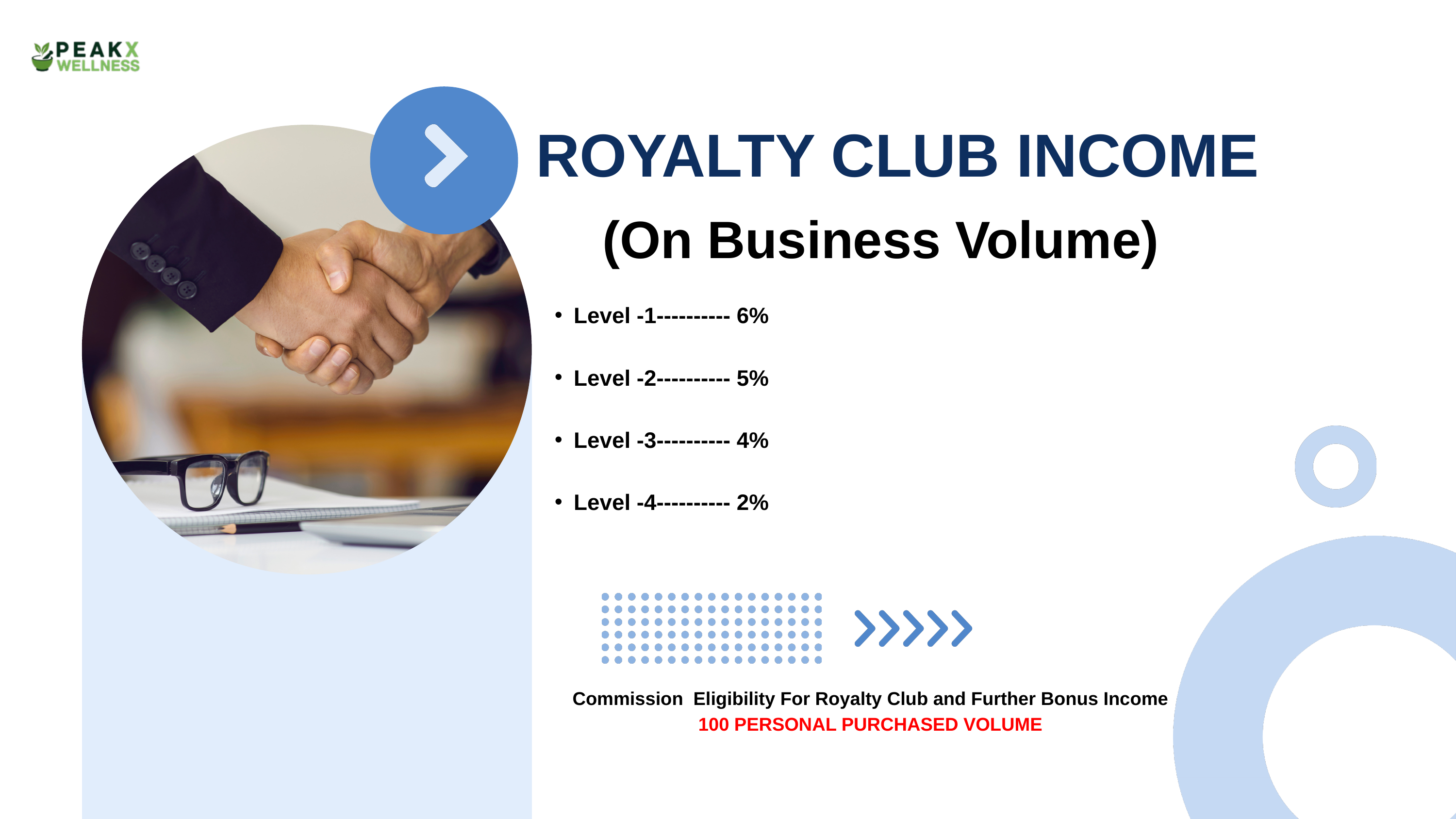

ROYALTY CLUB INCOME

(On Business Volume)
Level -1---------- 6%

Level -2---------- 5%

Level -3---------- 4%

Level -4---------- 2%

Commission  Eligibility For Royalty Club and Further Bonus Income
100 PERSONAL PURCHASED VOLUME